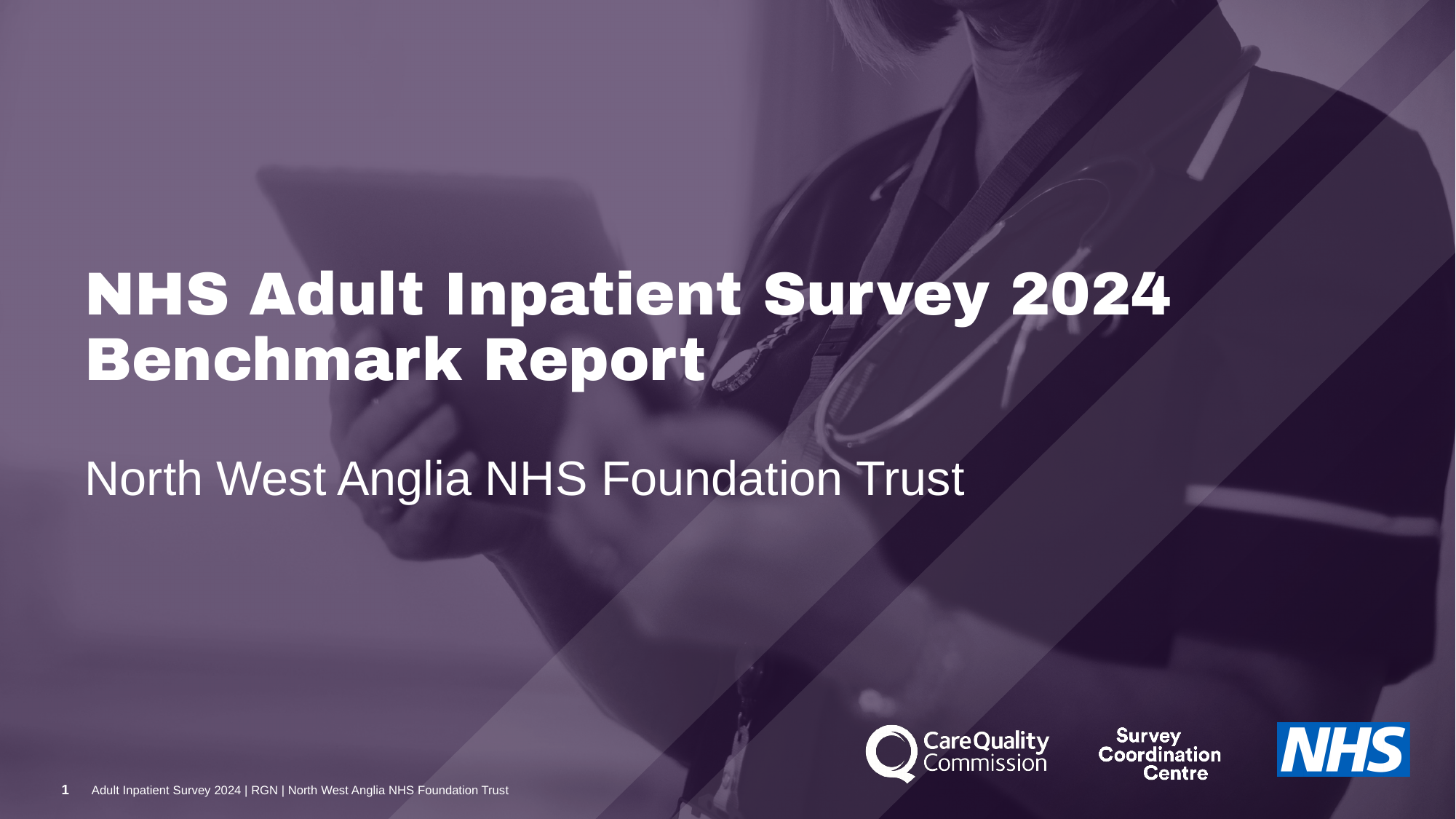

NHS Adult Inpatient Survey 2024
Benchmark Report
# North West Anglia NHS Foundation Trust
1